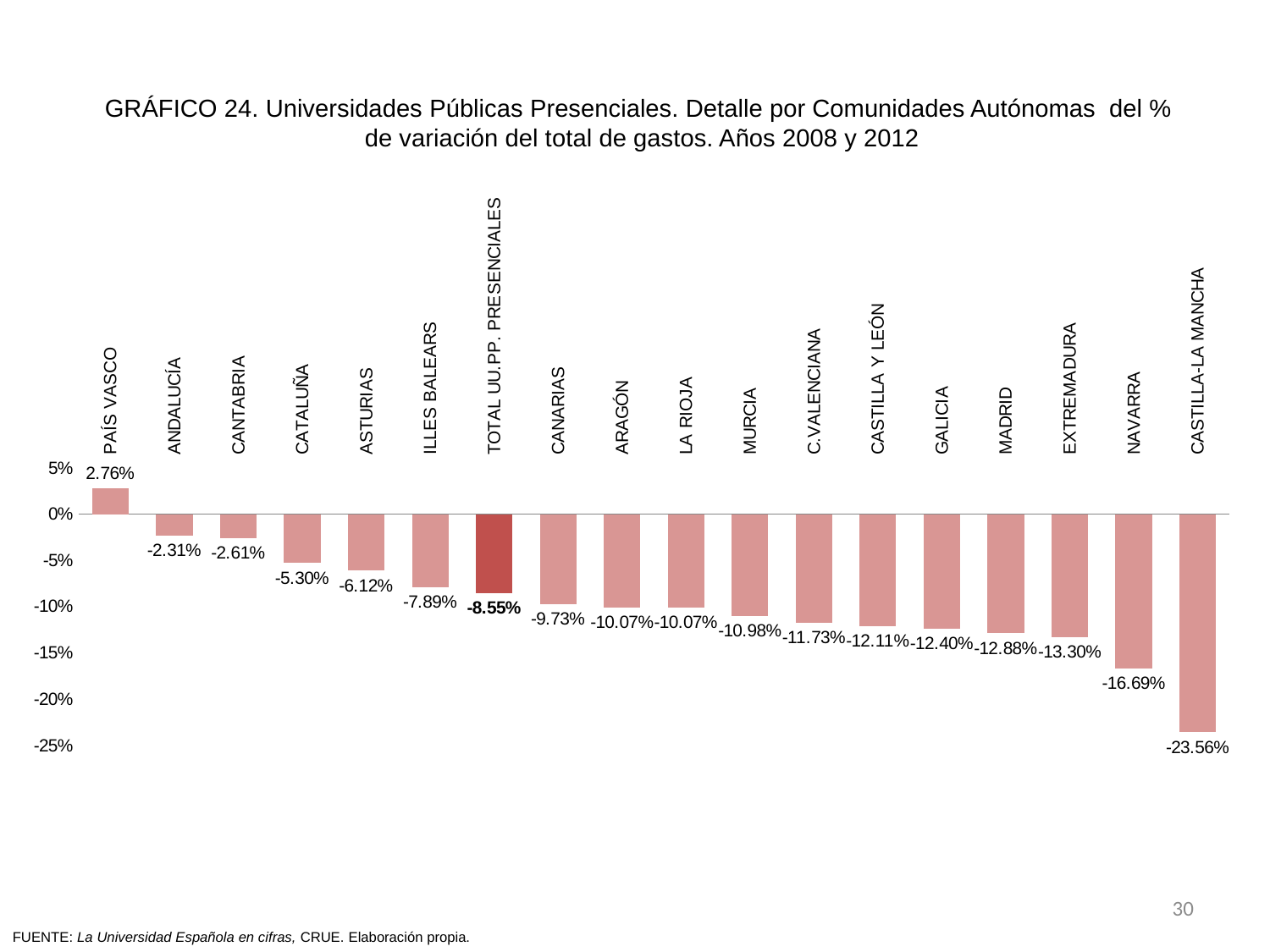

GRÁFICO 24. Universidades Públicas Presenciales. Detalle por Comunidades Autónomas  del %  de variación del total de gastos. Años 2008 y 2012

### Chart

| Category |  |
|---|---|
| PAÍS VASCO | 0.027571829383659263 |
| ANDALUCÍA | -0.023120638866321302 |
| CANTABRIA | -0.026075147896151025 |
| CATALUÑA | -0.0529616872022523 |
| ASTURIAS | -0.06123353462942809 |
| ILLES BALEARS | -0.07891317194227011 |
| TOTAL UU.PP. PRESENCIALES | -0.0854921757845808 |
| CANARIAS | -0.09726230328597588 |
| ARAGÓN | -0.10065075249751886 |
| LA RIOJA | -0.10067624616639986 |
| MURCIA | -0.10981647936122924 |
| C.VALENCIANA | -0.11733866390855047 |
| CASTILLA Y LEÓN | -0.12105235537522381 |
| GALICIA | -0.12403717050205537 |
| MADRID | -0.12881106387963576 |
| EXTREMADURA | -0.13300095972713236 |
| NAVARRA | -0.16685459440642675 |
| CASTILLA-LA MANCHA | -0.23564002866539435 |
30
FUENTE: La Universidad Española en cifras, CRUE. Elaboración propia.